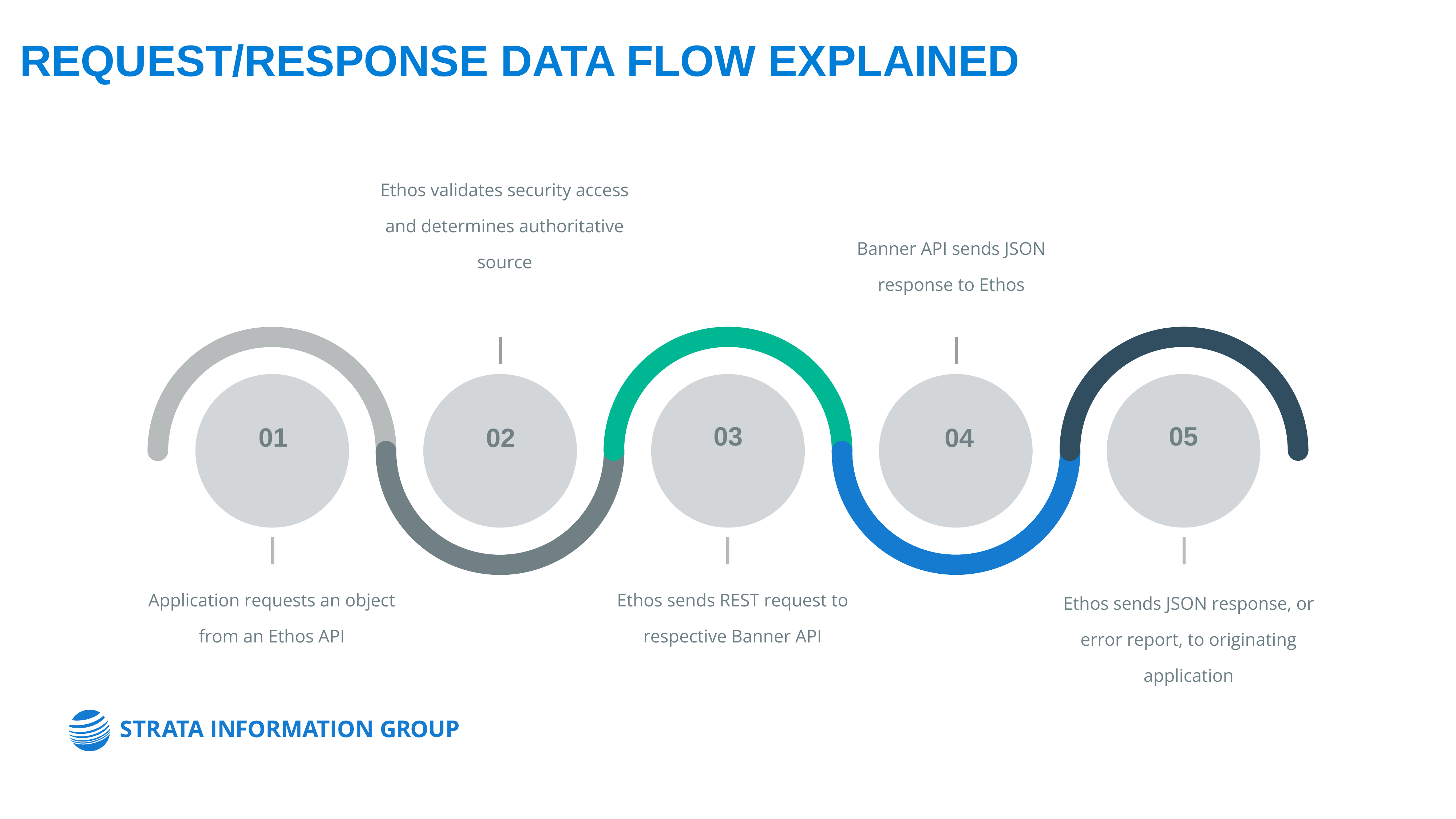

Request/response data flow explained
Ethos validates security access and determines authoritative source

Banner API sends JSON response to Ethos

03
05
01
02
04

Application requests an object from an Ethos API

Ethos sends REST request to respective Banner API

Ethos sends JSON response, or error report, to originating application